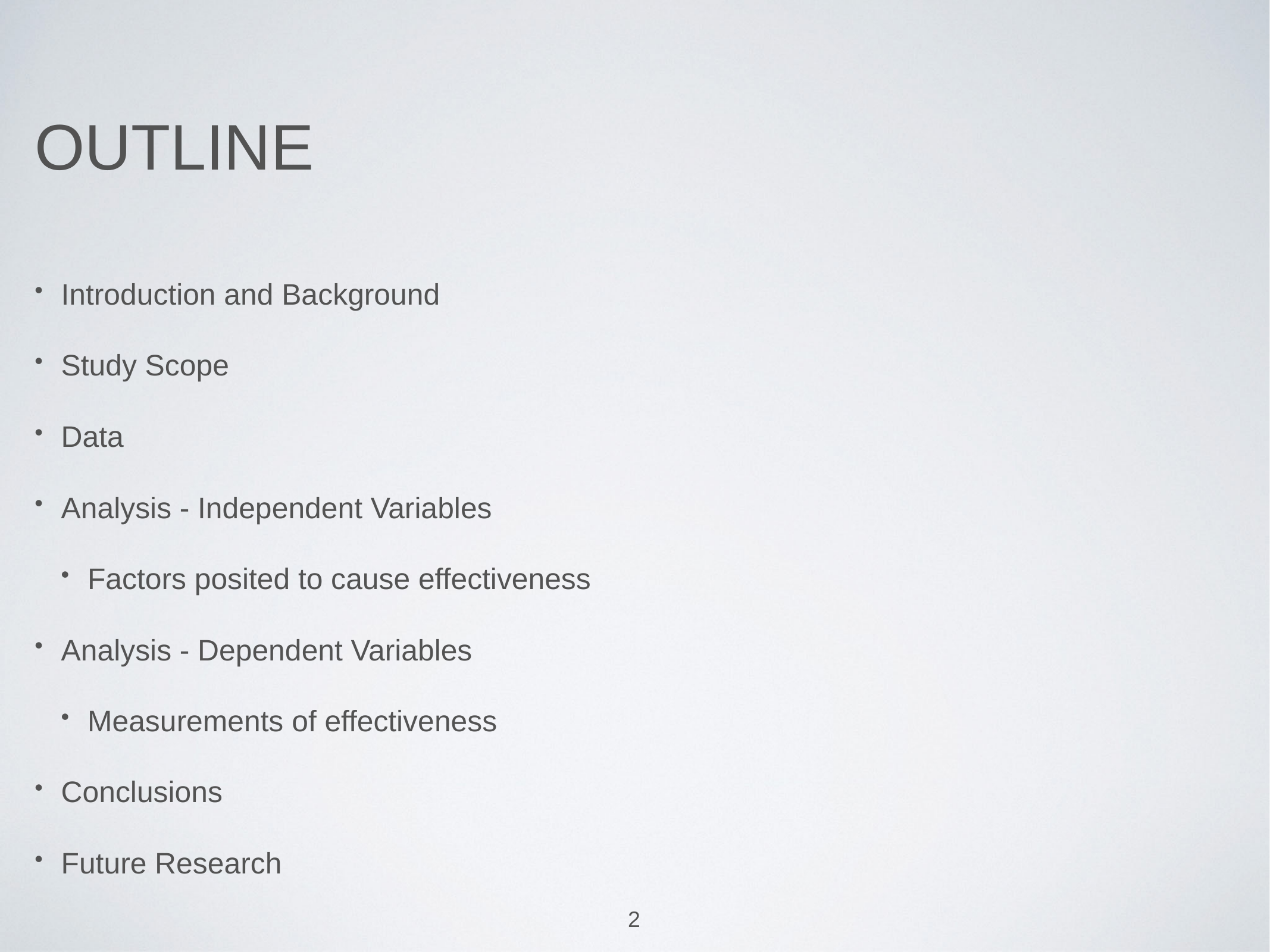

# Outline
Introduction and Background
Study Scope
Data
Analysis - Independent Variables
Factors posited to cause effectiveness
Analysis - Dependent Variables
Measurements of effectiveness
Conclusions
Future Research
2